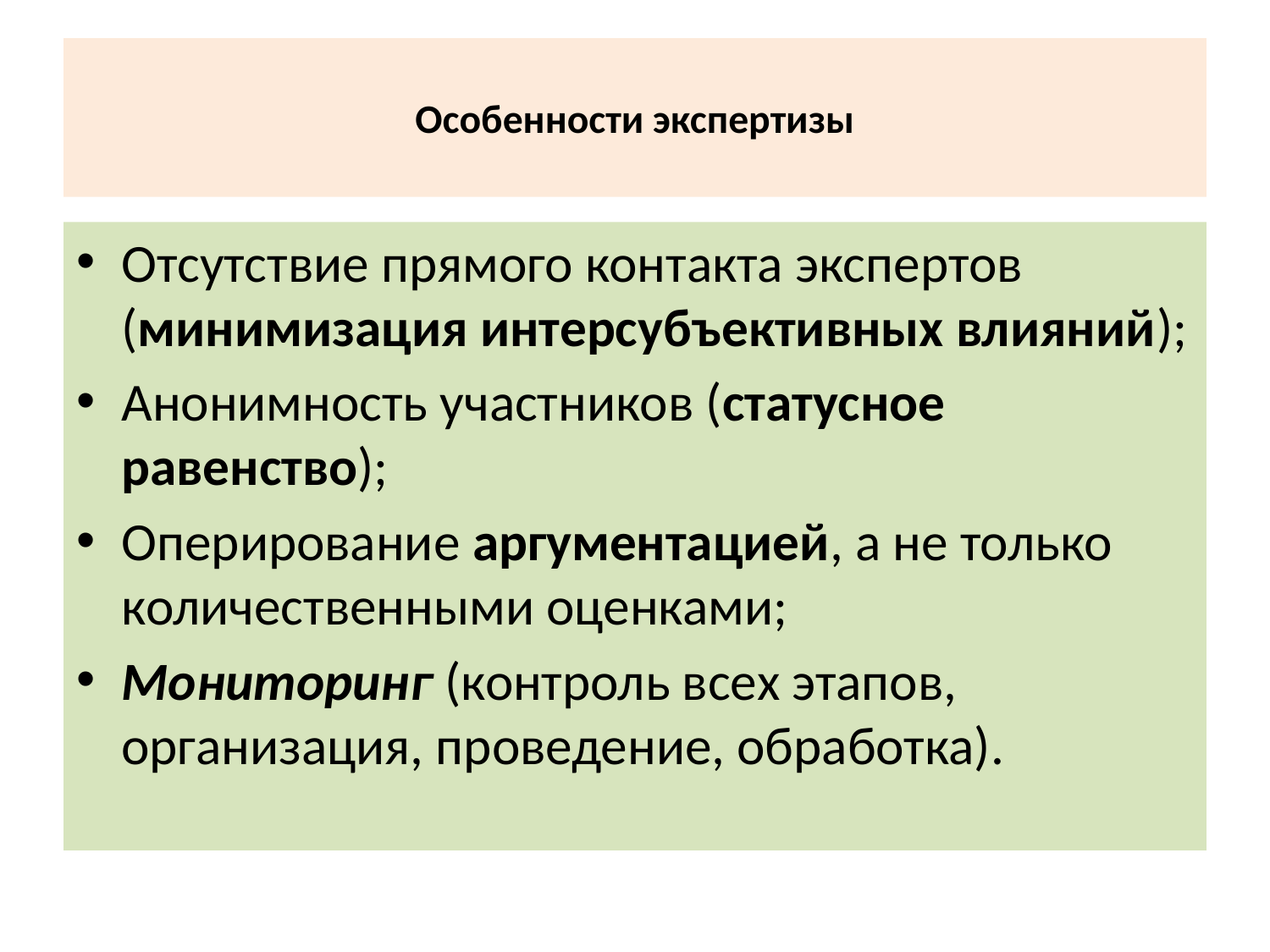

# Особенности экспертизы
Отсутствие прямого контакта экспертов (минимизация интерсубъективных влияний);
Анонимность участников (статусное равенство);
Оперирование аргументацией, а не только количественными оценками;
Мониторинг (контроль всех этапов, организация, проведение, обработка).